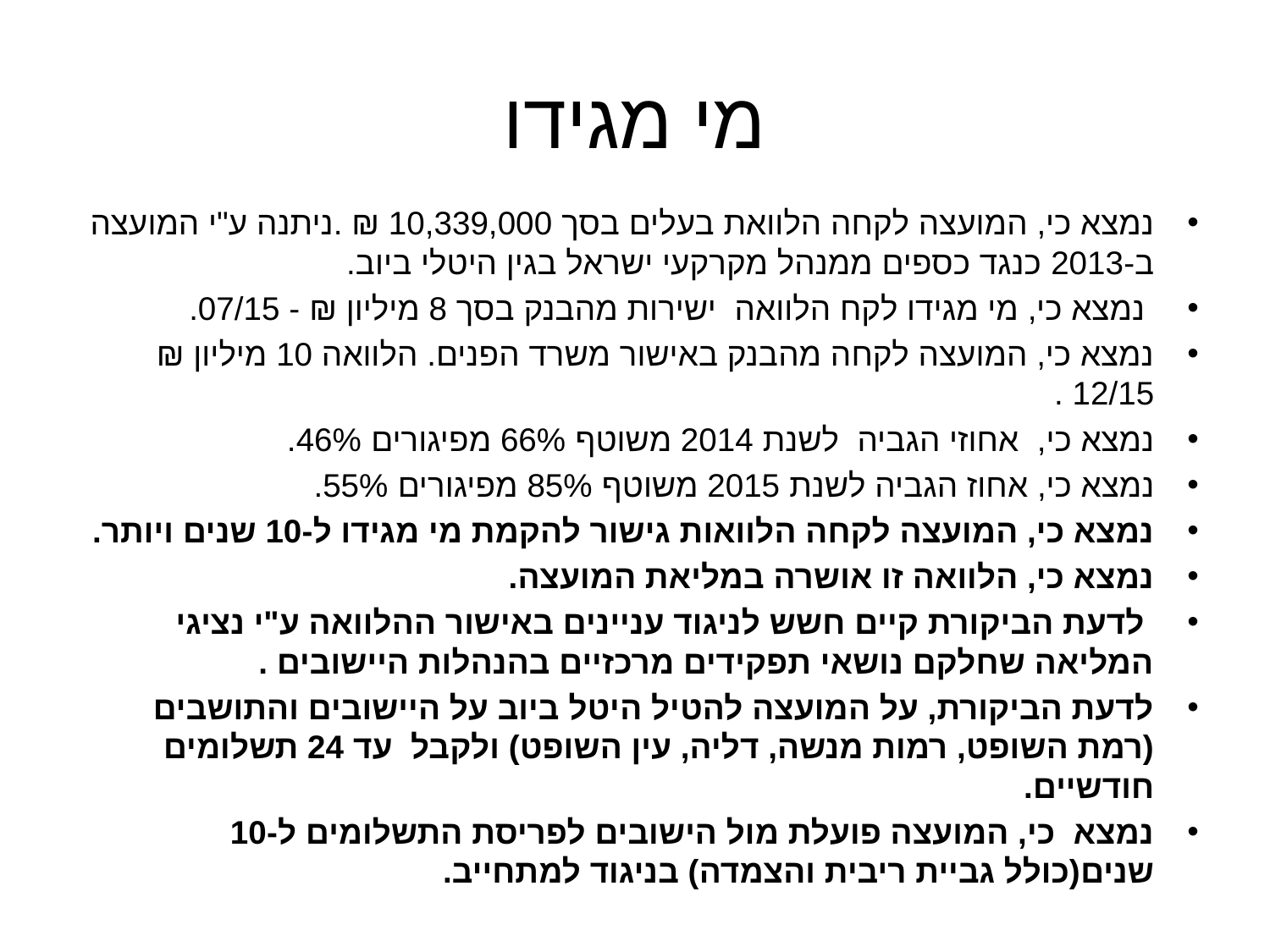

# מי מגידו
נמצא כי, המועצה לקחה הלוואת בעלים בסך 10,339,000 ₪ .ניתנה ע"י המועצה ב-2013 כנגד כספים ממנהל מקרקעי ישראל בגין היטלי ביוב.
 נמצא כי, מי מגידו לקח הלוואה  ישירות מהבנק בסך 8 מיליון ₪ - 07/15.
נמצא כי, המועצה לקחה מהבנק באישור משרד הפנים. הלוואה 10 מיליון ₪  12/15 .
נמצא כי,  אחוזי הגביה  לשנת 2014 משוטף 66% מפיגורים 46%.
נמצא כי, אחוז הגביה לשנת 2015 משוטף 85% מפיגורים 55%.
נמצא כי, המועצה לקחה הלוואות גישור להקמת מי מגידו ל-10 שנים ויותר.
נמצא כי, הלוואה זו אושרה במליאת המועצה.
 לדעת הביקורת קיים חשש לניגוד עניינים באישור ההלוואה ע"י נציגי המליאה שחלקם נושאי תפקידים מרכזיים בהנהלות היישובים .
לדעת הביקורת, על המועצה להטיל היטל ביוב על היישובים והתושבים (רמת השופט, רמות מנשה, דליה, עין השופט) ולקבל  עד 24 תשלומים חודשיים.
נמצא  כי, המועצה פועלת מול הישובים לפריסת התשלומים ל-10 שנים(כולל גביית ריבית והצמדה) בניגוד למתחייב.